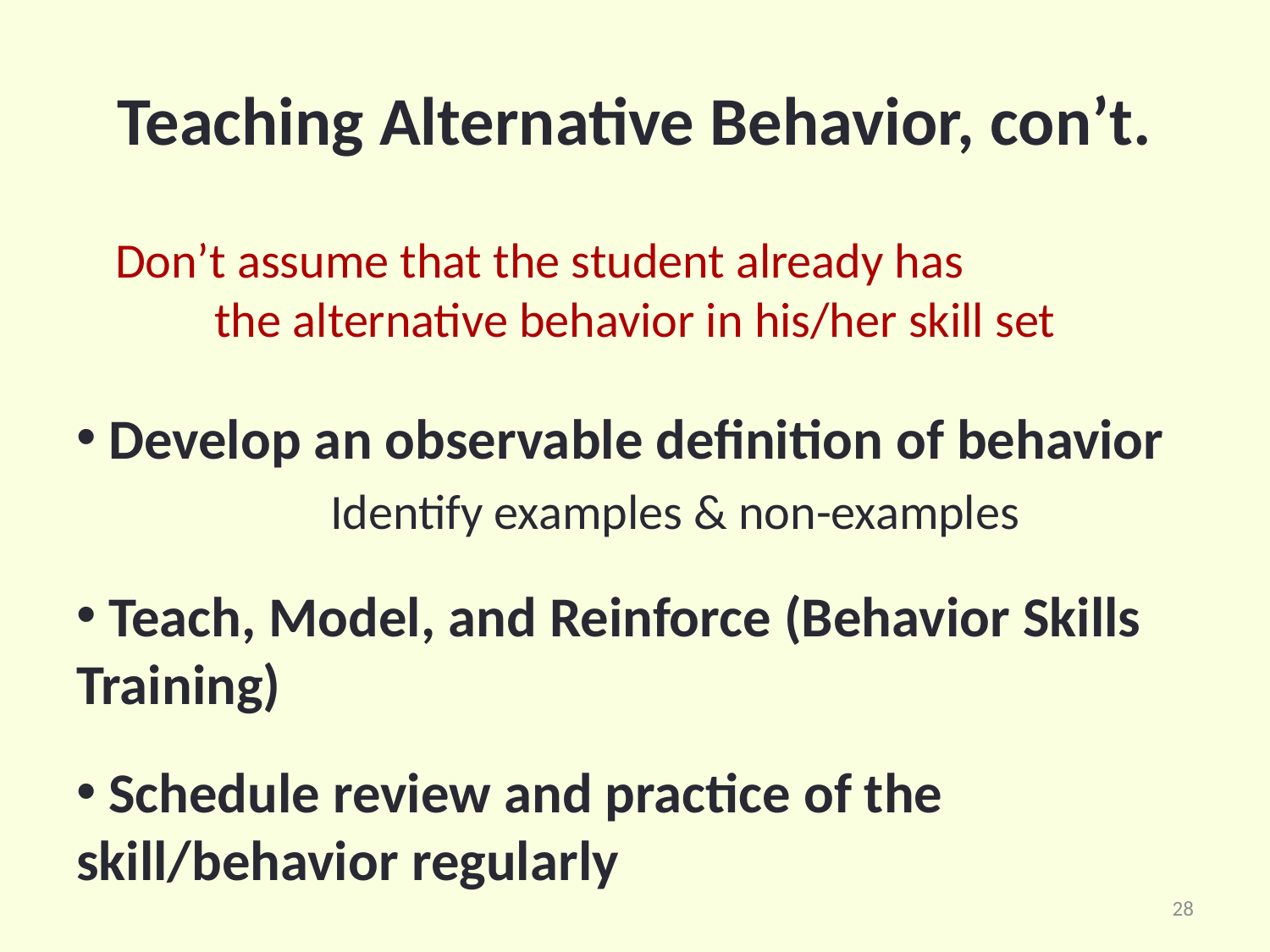

# Teaching Alternative Behavior, con’t.
Don’t assume that the student already has                  the alternative behavior in his/her skill set

 Develop an observable definition of behavior
		Identify examples & non-examples

 Teach, Model, and Reinforce (Behavior Skills Training)

 Schedule review and practice of the skill/behavior regularly

28